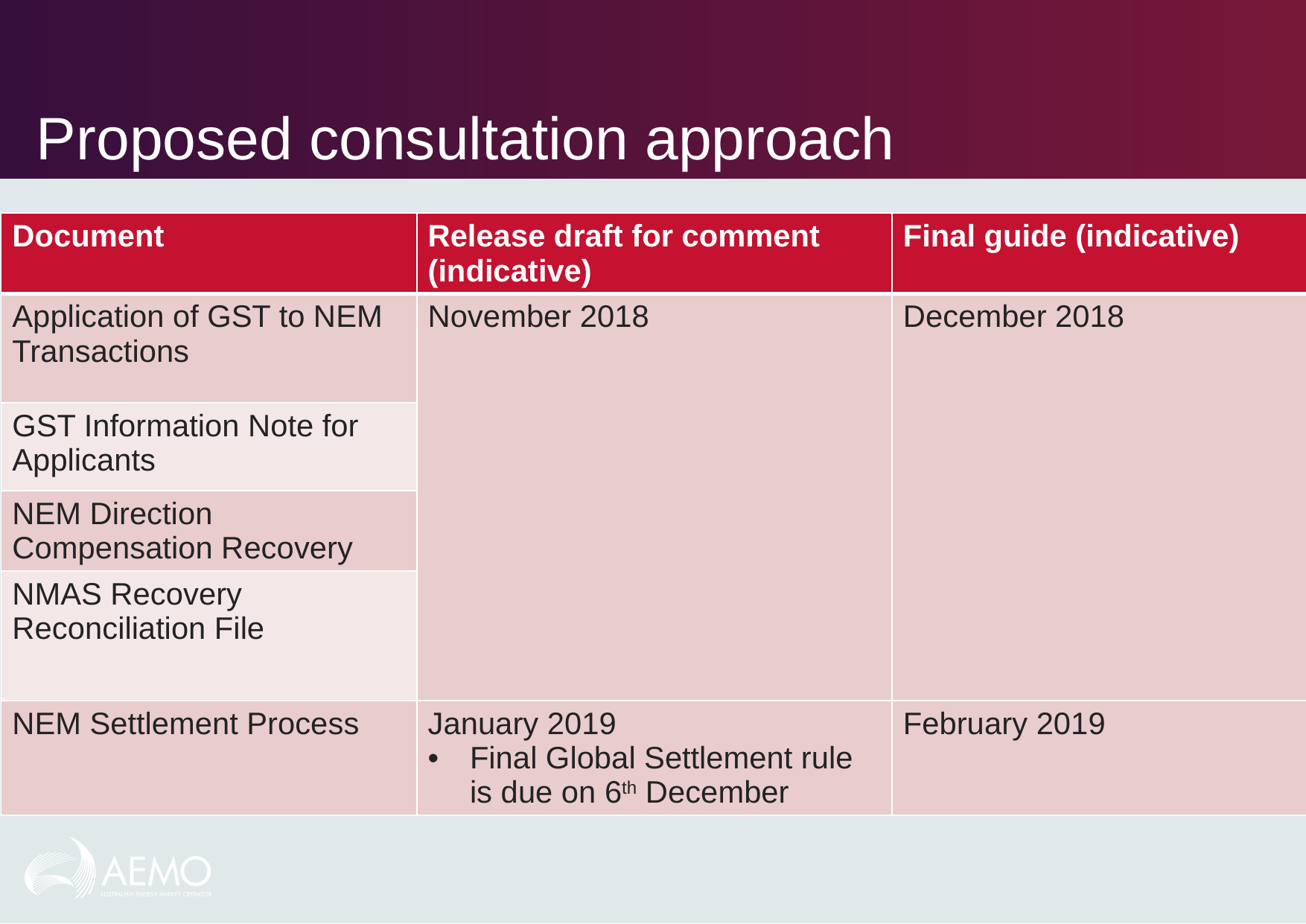

# Proposed consultation approach
| Document | Release draft for comment (indicative) | Final guide (indicative) |
| --- | --- | --- |
| Application of GST to NEM Transactions | November 2018 | December 2018 |
| GST Information Note for Applicants |  |  |
| NEM Direction Compensation Recovery |  |  |
| NMAS Recovery Reconciliation File |  |  |
| NEM Settlement Process | January 2019 Final Global Settlement rule is due on 6th December | February 2019 |